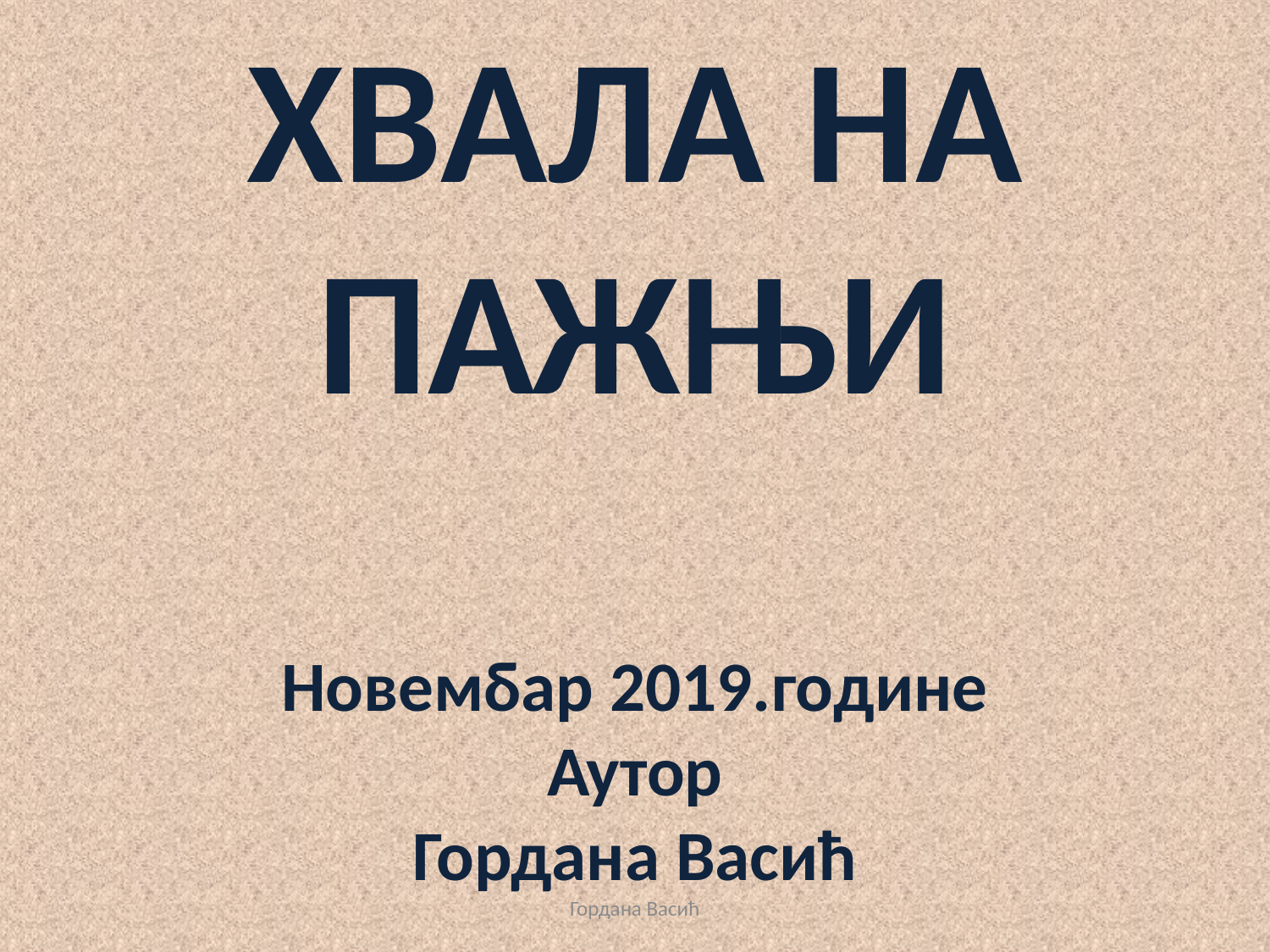

ХВАЛА НА ПАЖЊИ

Новембар 2019.године
Аутор
Гордана Васић
Гордана Васић